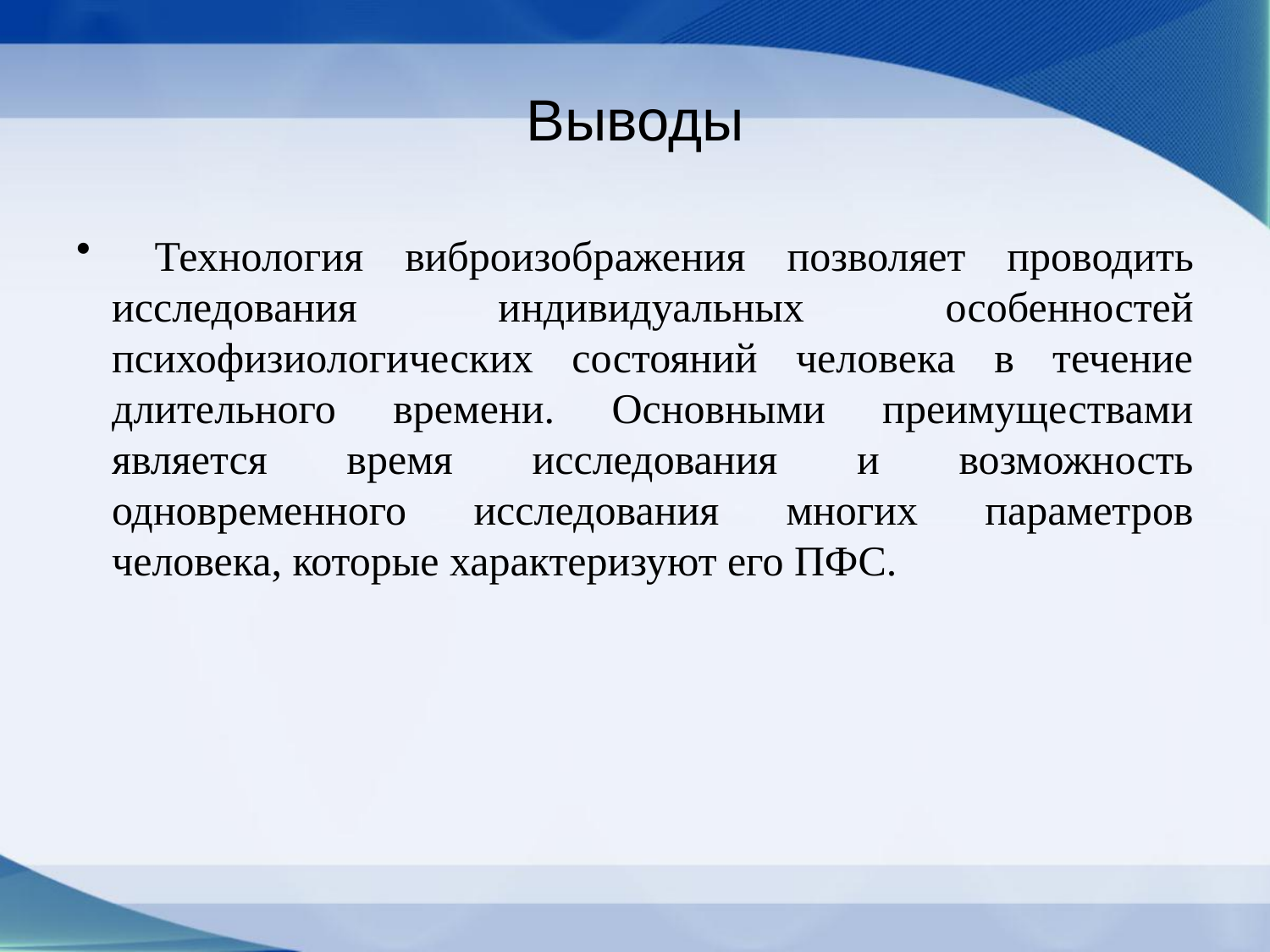

# Выводы
 Технология виброизображения позволяет проводить исследования индивидуальных особенностей психофизиологических состояний человека в течение длительного времени. Основными преимуществами является время исследования и возможность одновременного исследования многих параметров человека, которые характеризуют его ПФС.